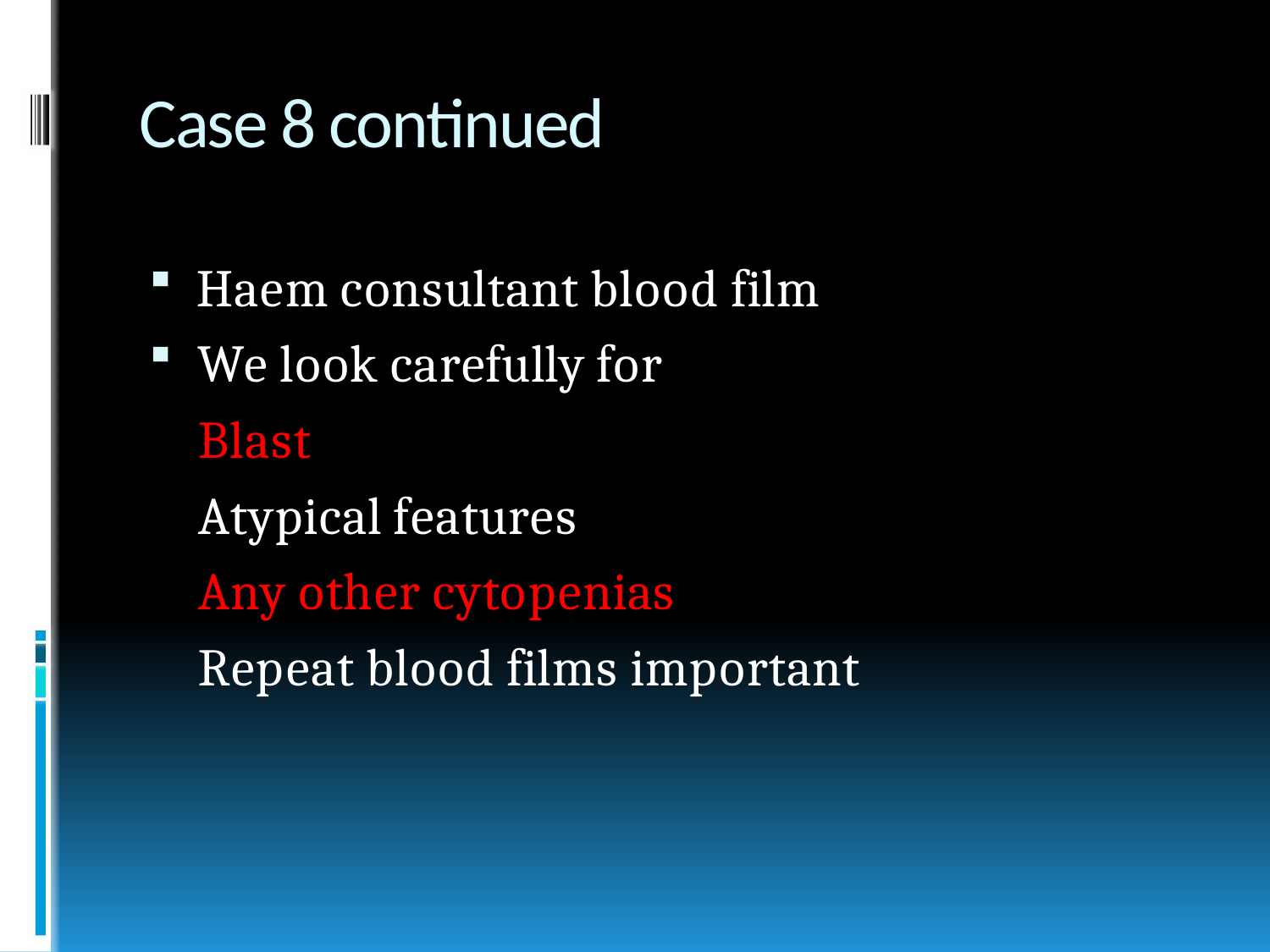

# Case 8 continued
Haem consultant blood film
We look carefully for
     Blast
     Atypical features
     Any other cytopenias
     Repeat blood films important